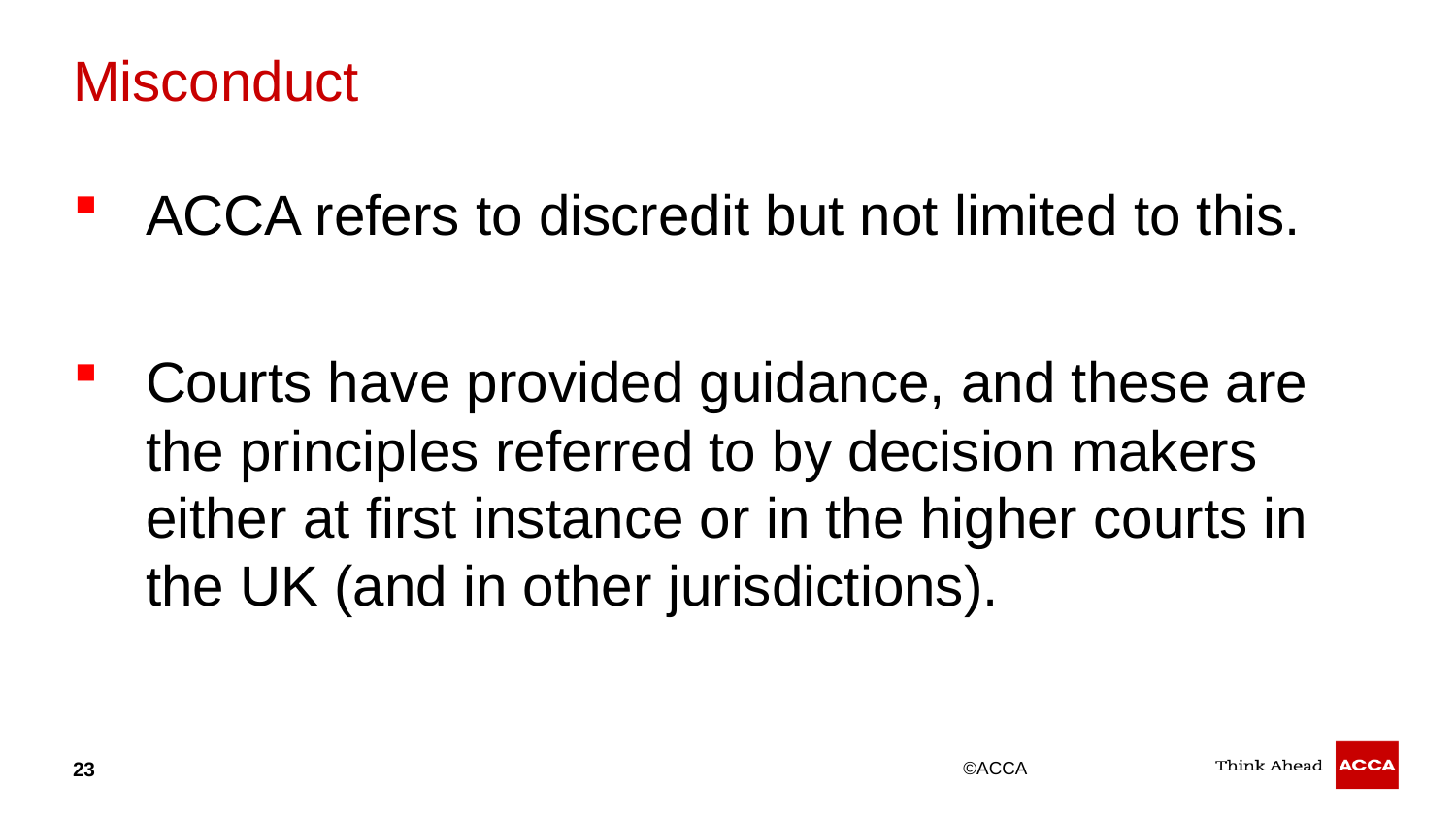

# Misconduct
ACCA refers to discredit but not limited to this.

Courts have provided guidance, and these are the principles referred to by decision makers either at first instance or in the higher courts in the UK (and in other jurisdictions).
23